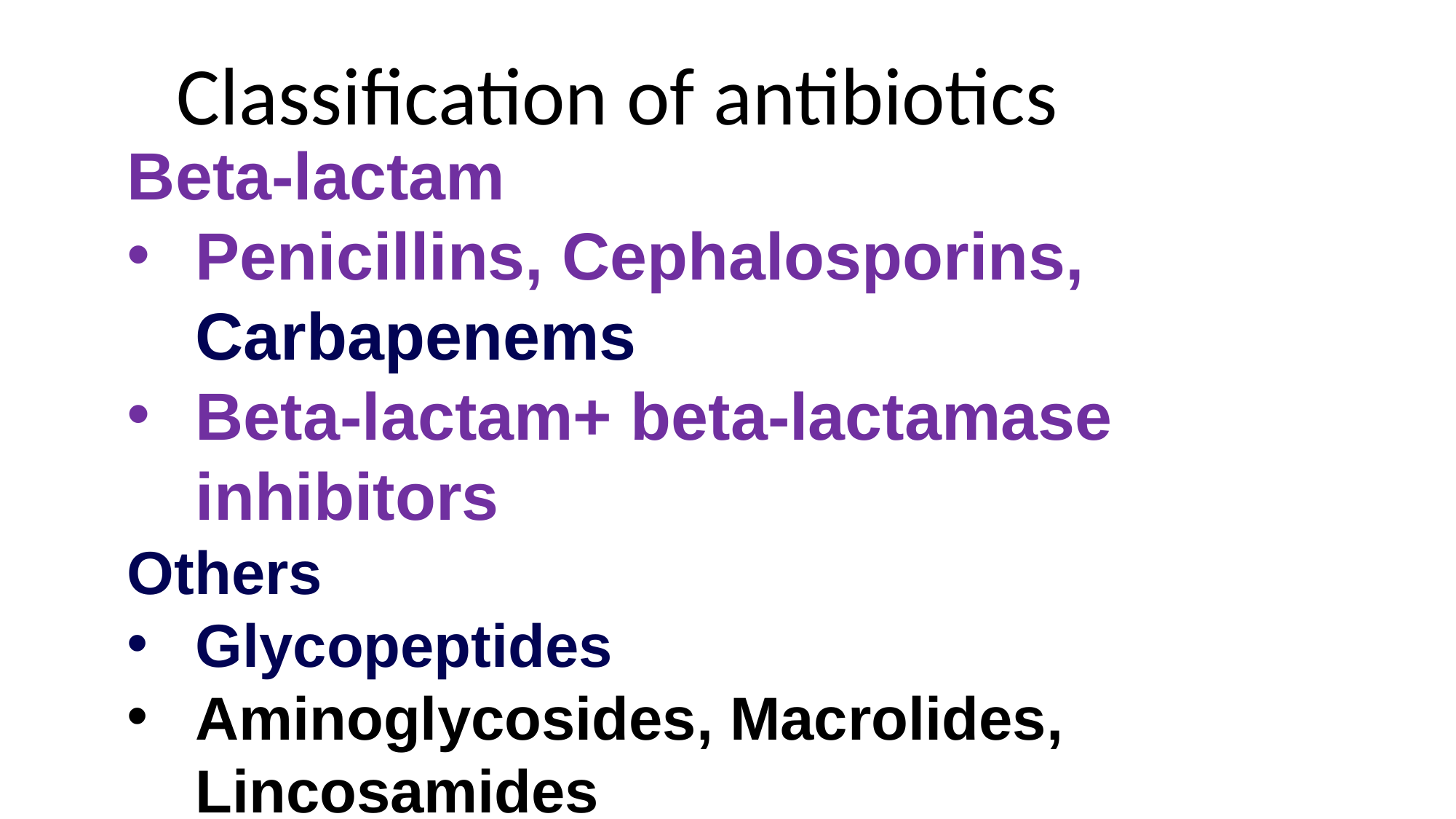

Classification of antibiotics
Beta-lactam
Penicillins, Cephalosporins, Carbapenems
Beta-lactam+ beta-lactamase inhibitors
Others
Glycopeptides
Aminoglycosides, Macrolides, Lincosamides
Trimethoprim-sulfamethoxazole, Quinolone
etc